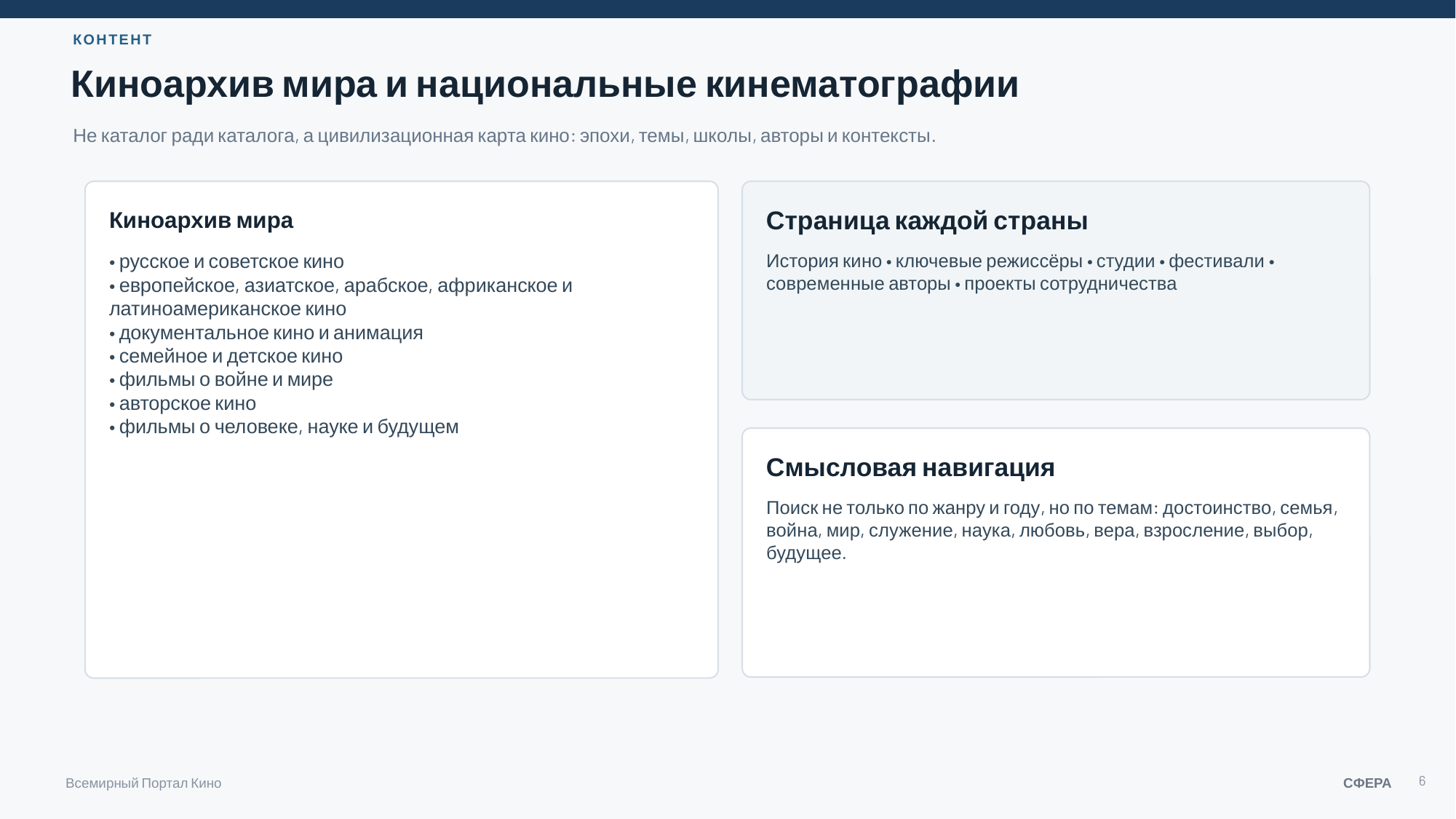

КОНТЕНТ
Киноархив мира и национальные кинематографии
Не каталог ради каталога, а цивилизационная карта кино: эпохи, темы, школы, авторы и контексты.

Киноархив мира
Страница каждой страны
• русское и советское кино
• европейское, азиатское, арабское, африканское и латиноамериканское кино
• документальное кино и анимация
• семейное и детское кино
• фильмы о войне и мире
• авторское кино
• фильмы о человеке, науке и будущем
История кино • ключевые режиссёры • студии • фестивали • современные авторы • проекты сотрудничества

Смысловая навигация
Поиск не только по жанру и году, но по темам: достоинство, семья, война, мир, служение, наука, любовь, вера, взросление, выбор, будущее.
6